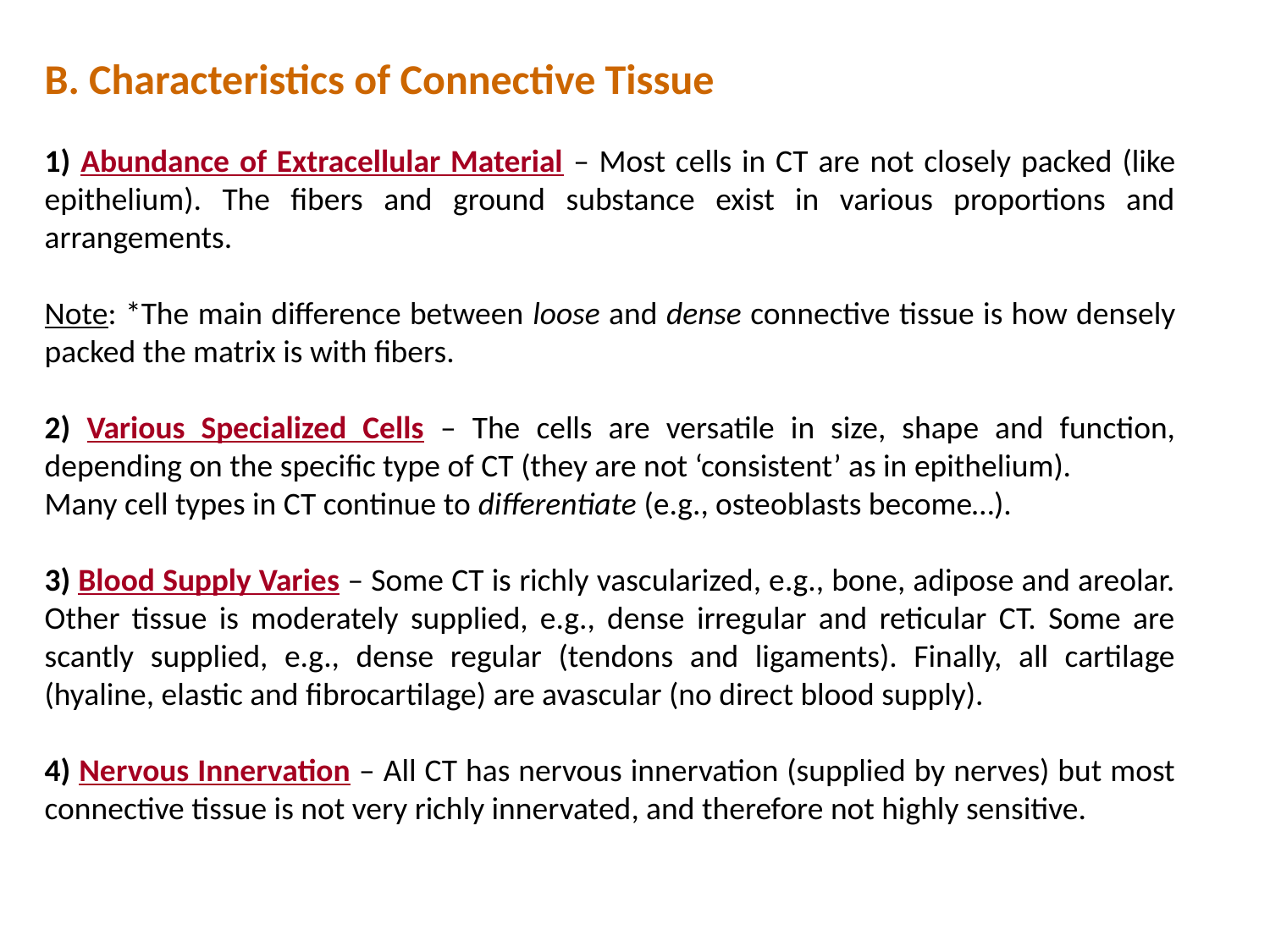

B. Characteristics of Connective Tissue

1) Abundance of Extracellular Material – Most cells in CT are not closely packed (like epithelium). The fibers and ground substance exist in various proportions and arrangements.

Note: *The main difference between loose and dense connective tissue is how densely packed the matrix is with fibers.

2) Various Specialized Cells – The cells are versatile in size, shape and function, depending on the specific type of CT (they are not ‘consistent’ as in epithelium).
Many cell types in CT continue to differentiate (e.g., osteoblasts become…).

3) Blood Supply Varies – Some CT is richly vascularized, e.g., bone, adipose and areolar. Other tissue is moderately supplied, e.g., dense irregular and reticular CT. Some are scantly supplied, e.g., dense regular (tendons and ligaments). Finally, all cartilage (hyaline, elastic and fibrocartilage) are avascular (no direct blood supply).

4) Nervous Innervation – All CT has nervous innervation (supplied by nerves) but most connective tissue is not very richly innervated, and therefore not highly sensitive.